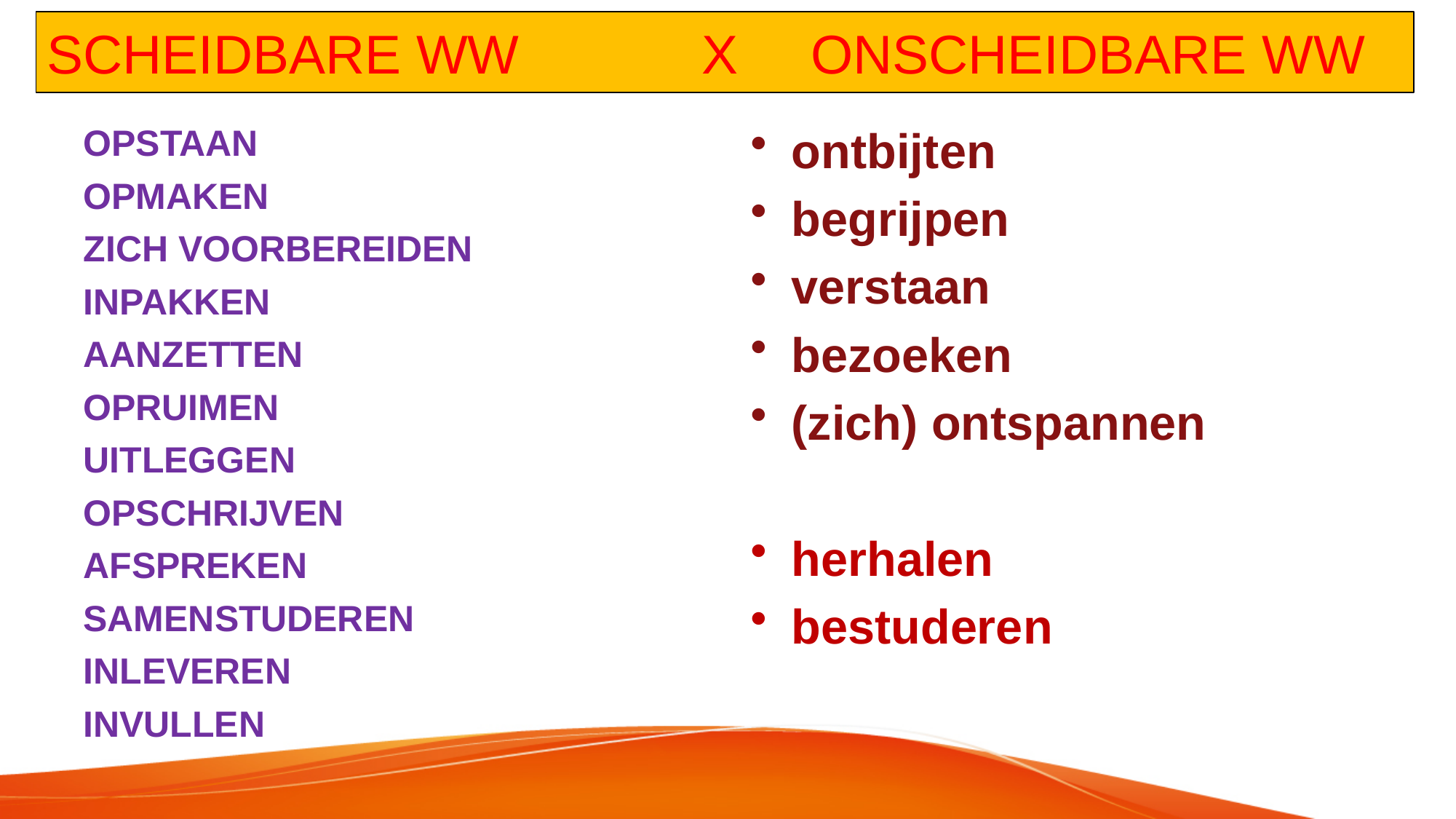

# SCHEIDBARE WW		X	ONSCHEIDBARE WW
OPSTAAN
OPMAKEN
ZICH VOORBEREIDEN
INPAKKEN
AANZETTEN
OPRUIMEN
UITLEGGEN
OPSCHRIJVEN
AFSPREKEN
SAMENSTUDEREN
INLEVEREN
INVULLEN

ontbijten
begrijpen
verstaan
bezoeken
(zich) ontspannen

herhalen
bestuderen